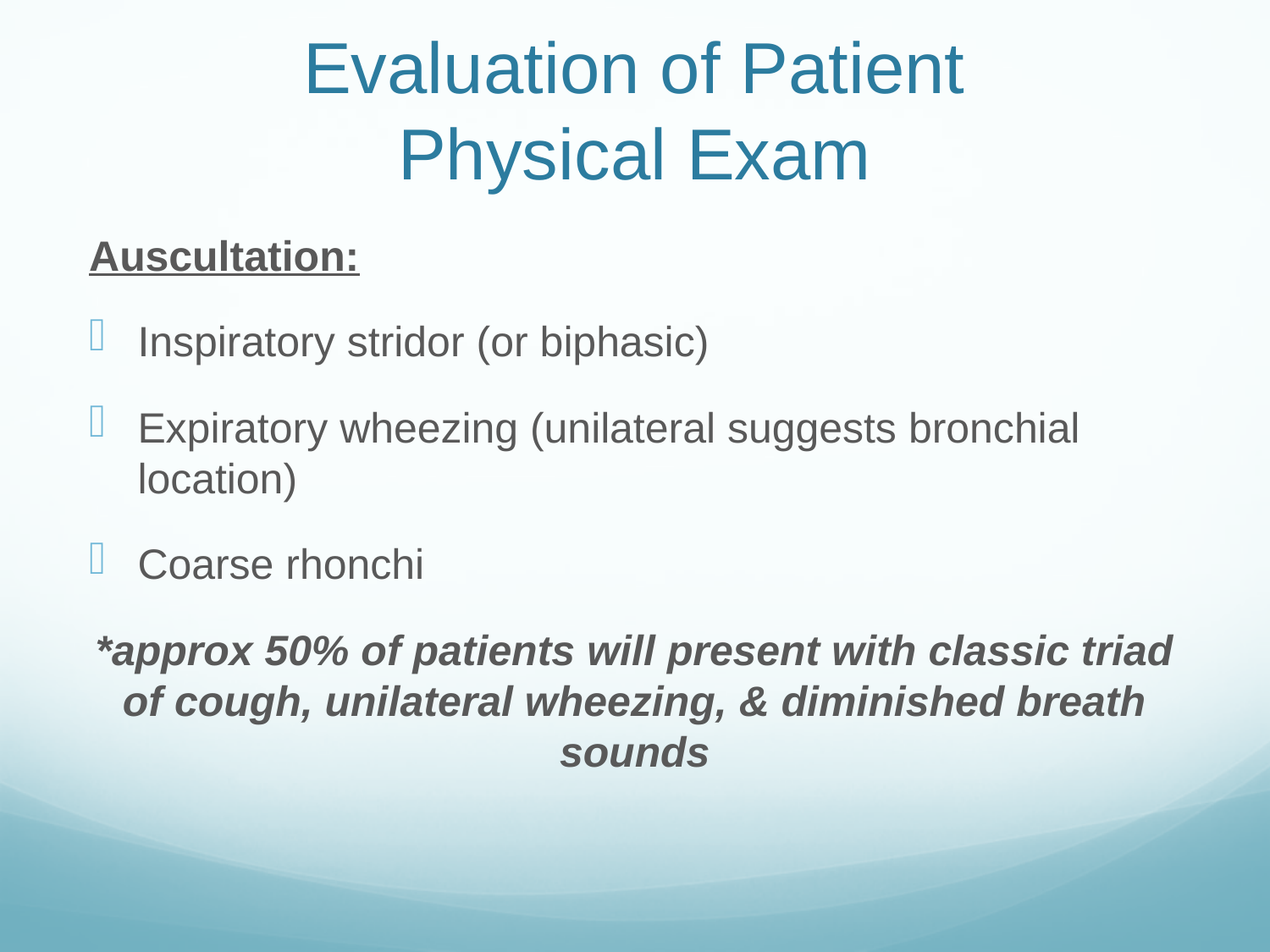

# Evaluation of Patient Physical Exam
Auscultation:
Inspiratory stridor (or biphasic)
Expiratory wheezing (unilateral suggests bronchial location)
Coarse rhonchi
*approx 50% of patients will present with classic triad of cough, unilateral wheezing, & diminished breath sounds